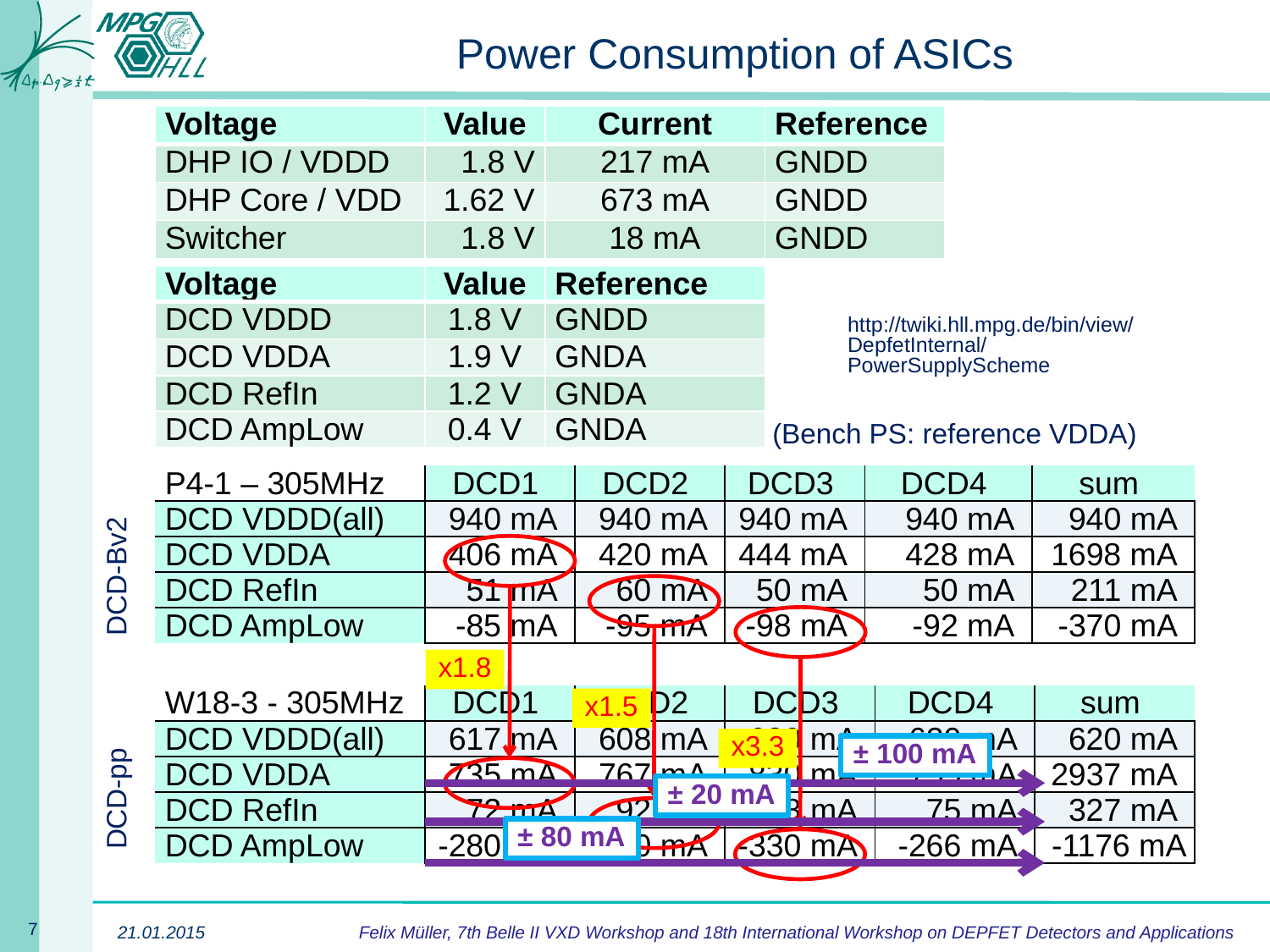

# Power Consumption of ASICs
| Voltage | Value | Current | Reference |
| --- | --- | --- | --- |
| DHP IO / VDDD | 1.8 V | 217 mA | GNDD |
| DHP Core / VDD | 1.62 V | 673 mA | GNDD |
| Switcher | 1.8 V | 18 mA | GNDD |
| Voltage | Value | Reference |
| --- | --- | --- |
| DCD VDDD | 1.8 V | GNDD |
| DCD VDDA | 1.9 V | GNDA |
| DCD RefIn | 1.2 V | GNDA |
| DCD AmpLow | 0.4 V | GNDA |
http://twiki.hll.mpg.de/bin/view/DepfetInternal/PowerSupplyScheme
(Bench PS: reference VDDA)
| P4-1 – 305MHz | DCD1 | DCD2 | DCD3 | DCD4 | sum |
| --- | --- | --- | --- | --- | --- |
| DCD VDDD(all) | 940 mA | 940 mA | 940 mA | 940 mA | 940 mA |
| DCD VDDA | 406 mA | 420 mA | 444 mA | 428 mA | 1698 mA |
| DCD RefIn | 51 mA | 60 mA | 50 mA | 50 mA | 211 mA |
| DCD AmpLow | -85 mA | -95 mA | -98 mA | -92 mA | -370 mA |

DCD-Bv2

x1.8
| W18-3 - 305MHz | DCD1 | DCD2 | DCD3 | DCD4 | sum |
| --- | --- | --- | --- | --- | --- |
| DCD VDDD(all) | 617 mA | 608 mA | 620 mA | 620 mA | 620 mA |
| DCD VDDA | 735 mA | 767 mA | 830 mA | 755 mA | 2937 mA |
| DCD RefIn | 72 mA | 92 mA | 88 mA | 75 mA | 327 mA |
| DCD AmpLow | -280 mA | -300 mA | -330 mA | -266 mA | -1176 mA |
x1.5
x3.3
± 100 mA

± 20 mA
DCD-pp

± 80 mA

Felix Müller, 7th Belle II VXD Workshop and 18th International Workshop on DEPFET Detectors and Applications
21.01.2015